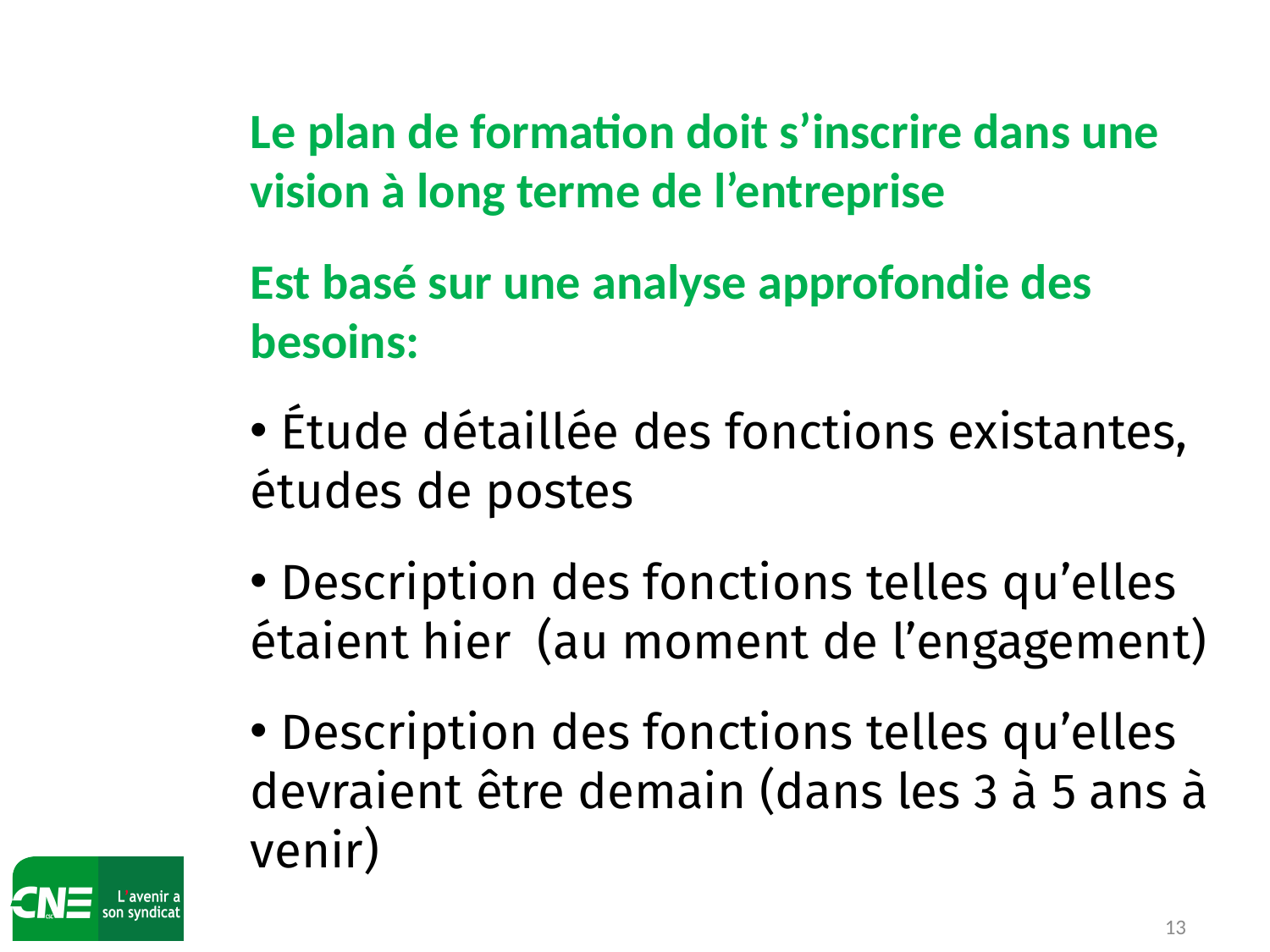

Le plan de formation doit s’inscrire dans une vision à long terme de l’entreprise
Est basé sur une analyse approfondie des besoins:
 Étude détaillée des fonctions existantes, études de postes
 Description des fonctions telles qu’elles étaient hier  (au moment de l’engagement)
 Description des fonctions telles qu’elles devraient être demain (dans les 3 à 5 ans à venir)
13